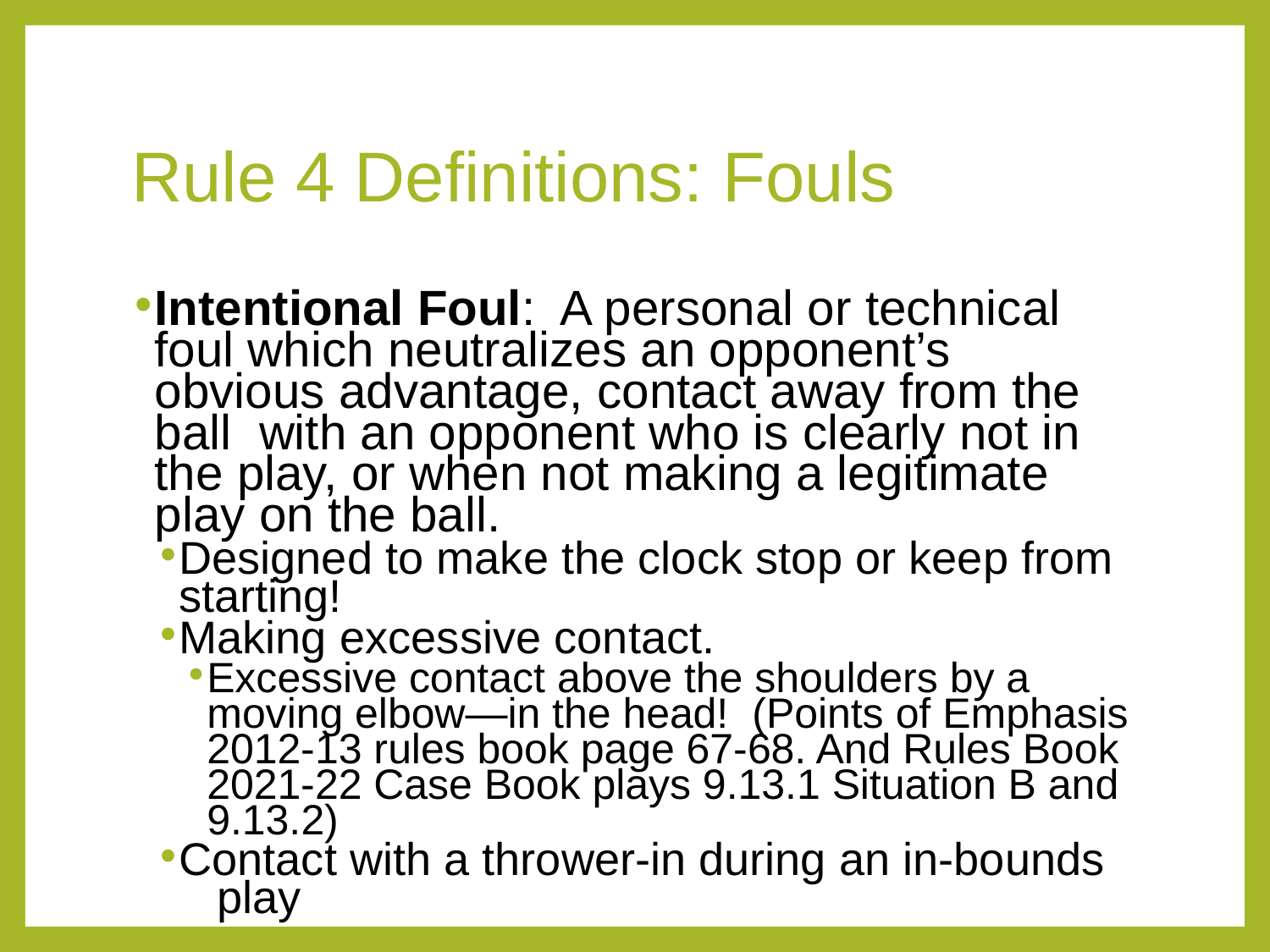

Rule 4 Definitions: Fouls
Intentional Foul:  A personal or technical foul which neutralizes an opponent’s obvious advantage, contact away from the ball  with an opponent who is clearly not in the play, or when not making a legitimate play on the ball.
Designed to make the clock stop or keep from starting!
Making excessive contact.
Excessive contact above the shoulders by a moving elbow—in the head!  (Points of Emphasis 2012-13 rules book page 67-68. And Rules Book 2021-22 Case Book plays 9.13.1 Situation B and 9.13.2)
Contact with a thrower-in during an in-bounds      play